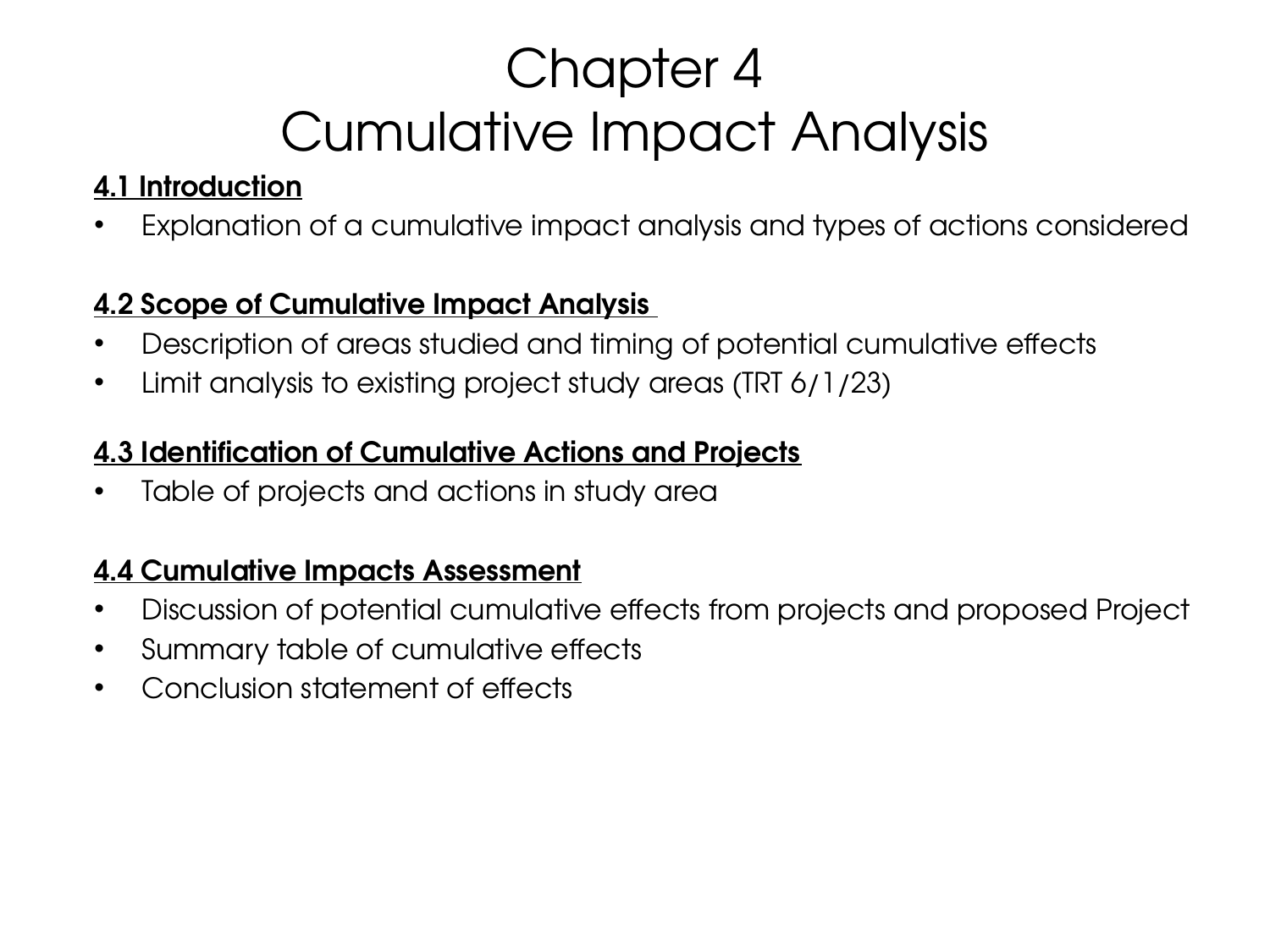

# Chapter 4 Cumulative Impact Analysis
4.1 Introduction
Explanation of a cumulative impact analysis and types of actions considered

4.2 Scope of Cumulative Impact Analysis
Description of areas studied and timing of potential cumulative effects
Limit analysis to existing project study areas (TRT 6/1/23)

4.3 Identification of Cumulative Actions and Projects
Table of projects and actions in study area

4.4 Cumulative Impacts Assessment
Discussion of potential cumulative effects from projects and proposed Project
Summary table of cumulative effects
Conclusion statement of effects